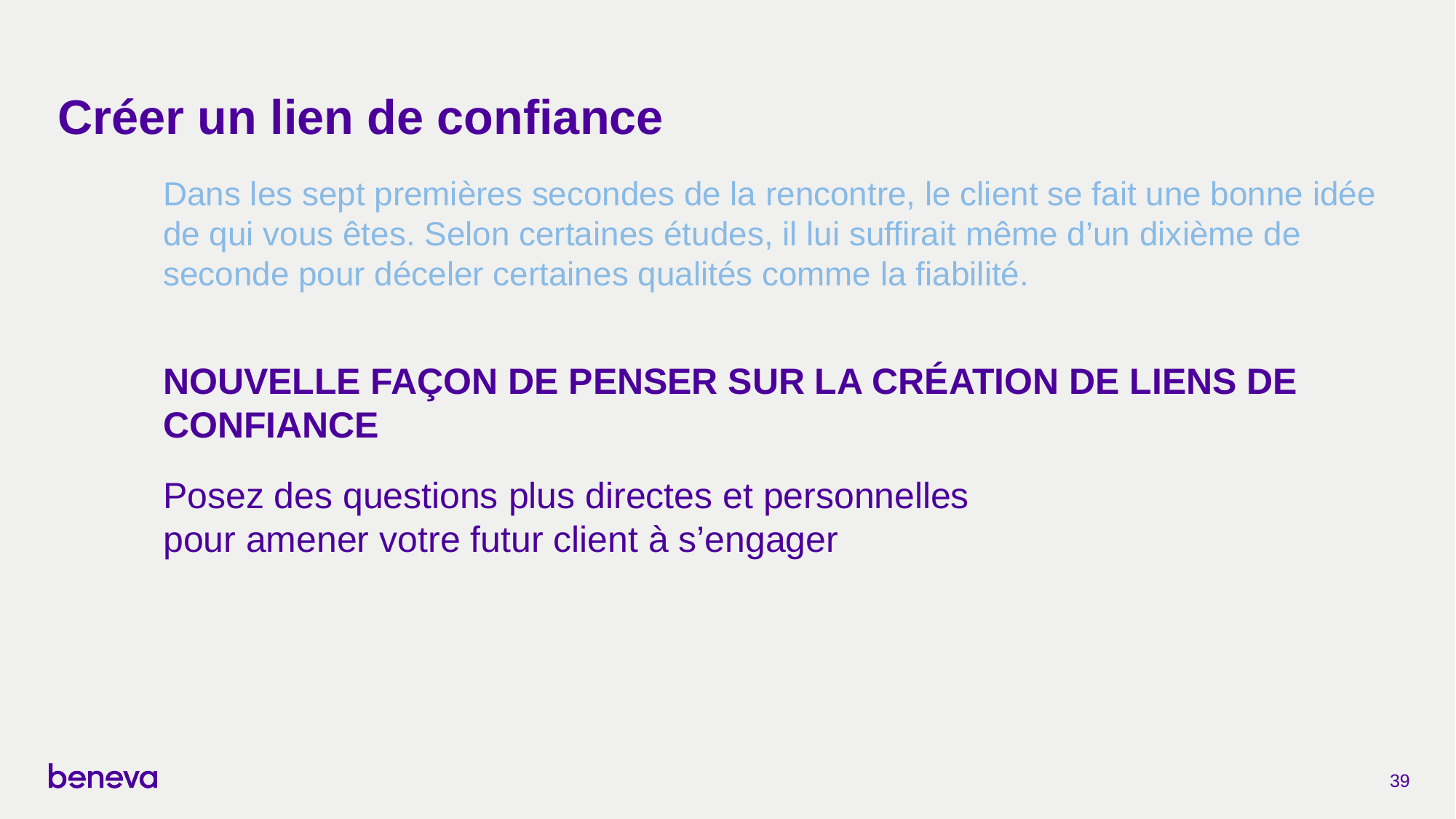

# Créer un lien de confiance
Dans les sept premières secondes de la rencontre, le client se fait une bonne idée
de qui vous êtes. Selon certaines études, il lui suffirait même d’un dixième de seconde pour déceler certaines qualités comme la fiabilité.
Nouvelle façon de penser sur la création de liens de confiance
Posez des questions plus directes et personnelles
pour amener votre futur client à s’engager

39